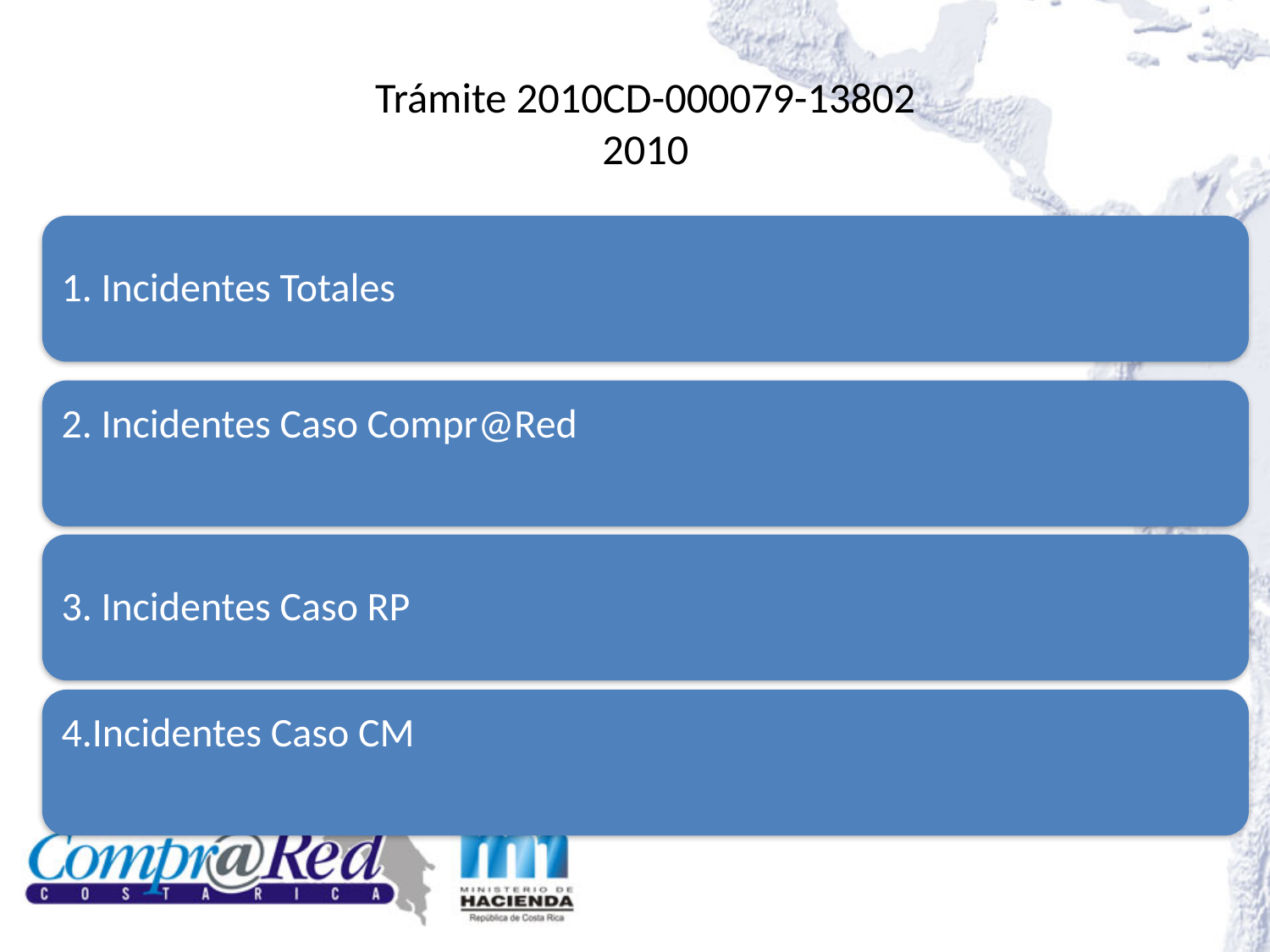

Trámite 2010CD-000079-13802
2010
1. Incidentes Totales
2. Incidentes Caso Compr@Red

3. Incidentes Caso RP
4.Incidentes Caso CM